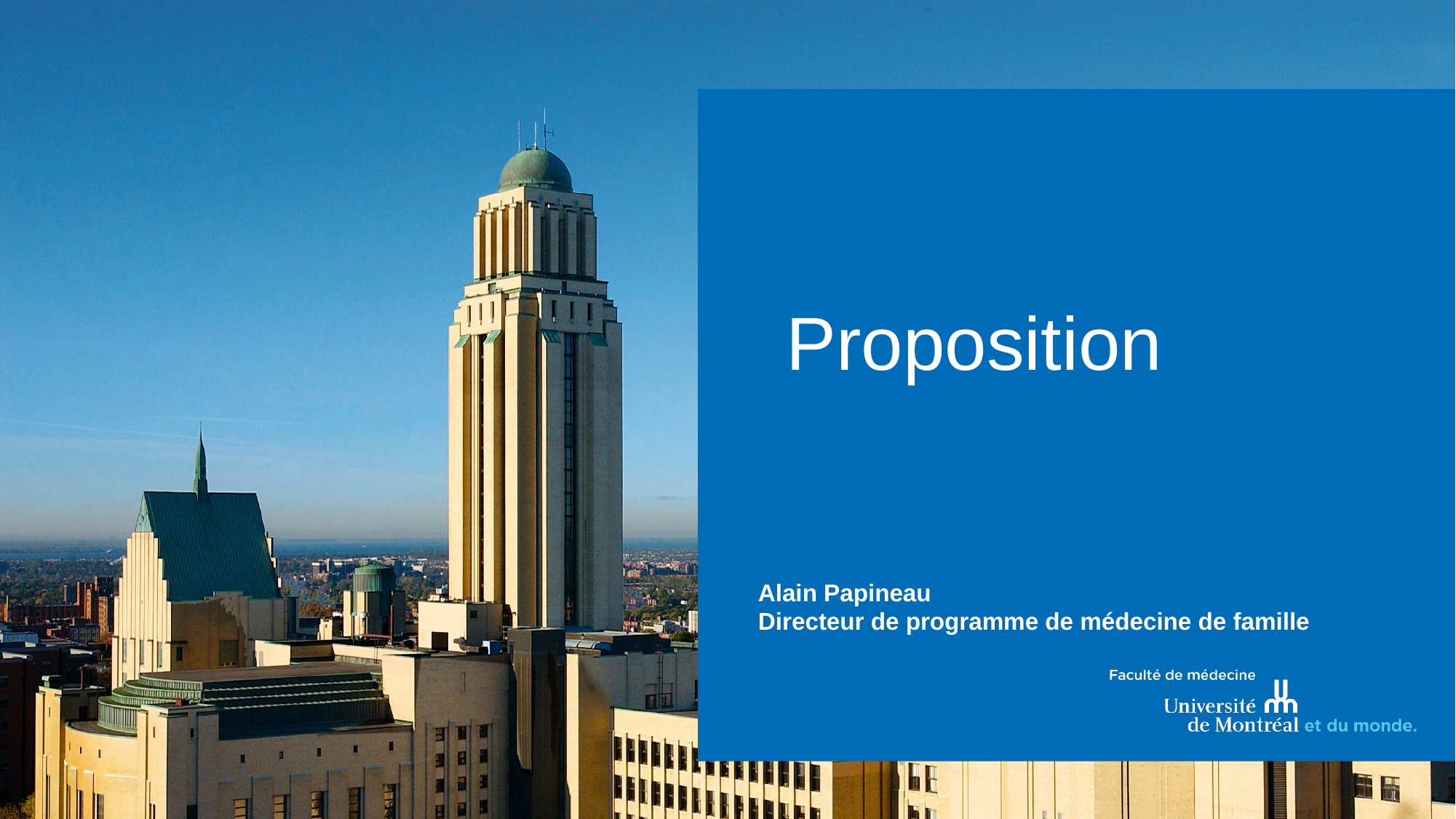

Proposition

Alain Papineau
Directeur de programme de médecine de famille